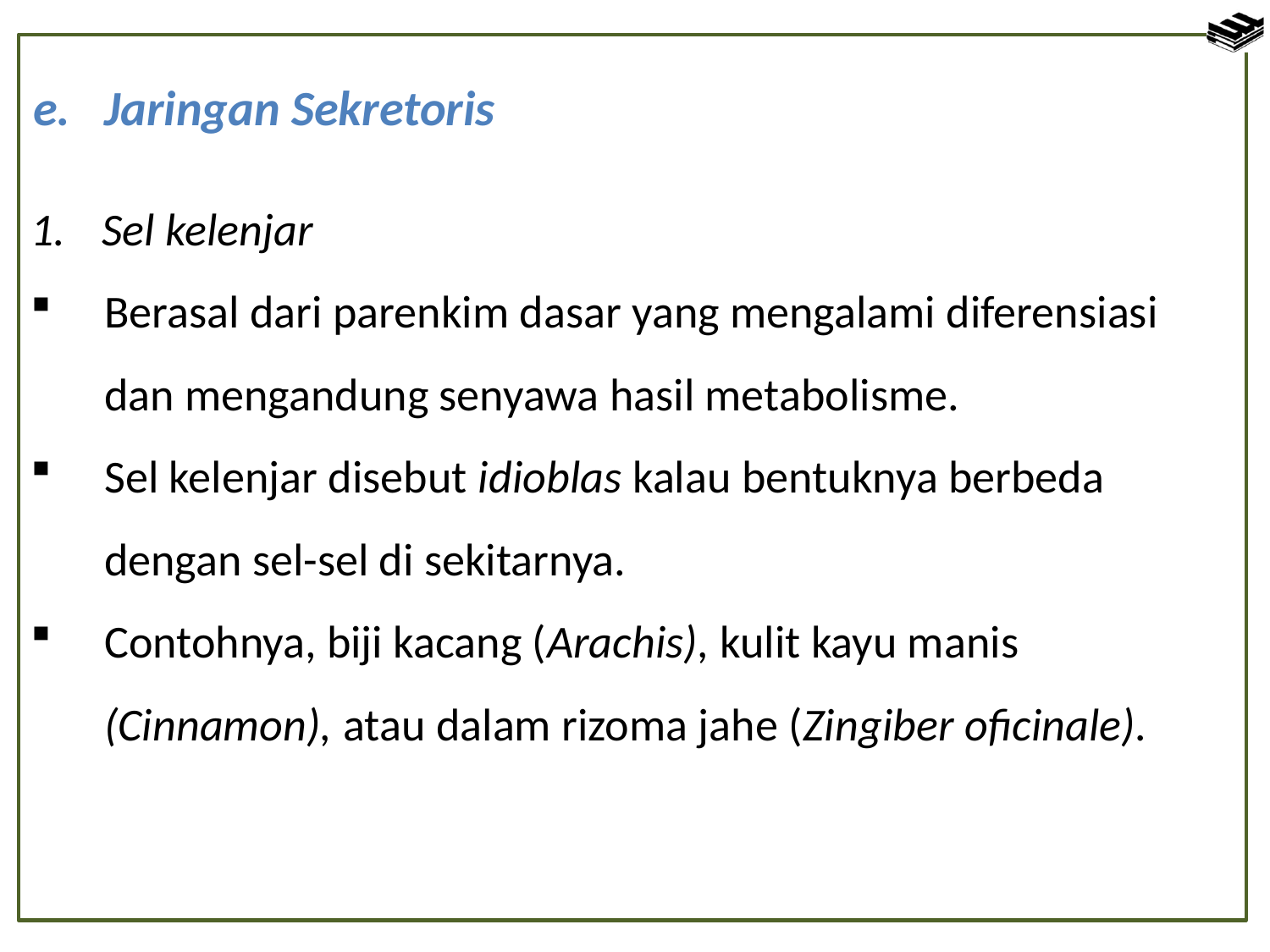

Jaringan Sekretoris
Sel kelenjar
Berasal dari parenkim dasar yang mengalami diferensiasi dan mengandung senyawa hasil metabolisme.
Sel kelenjar disebut idioblas kalau bentuknya berbeda dengan sel-sel di sekitarnya.
Contohnya, biji kacang (Arachis), kulit kayu manis (Cinnamon), atau dalam rizoma jahe (Zingiber oficinale).